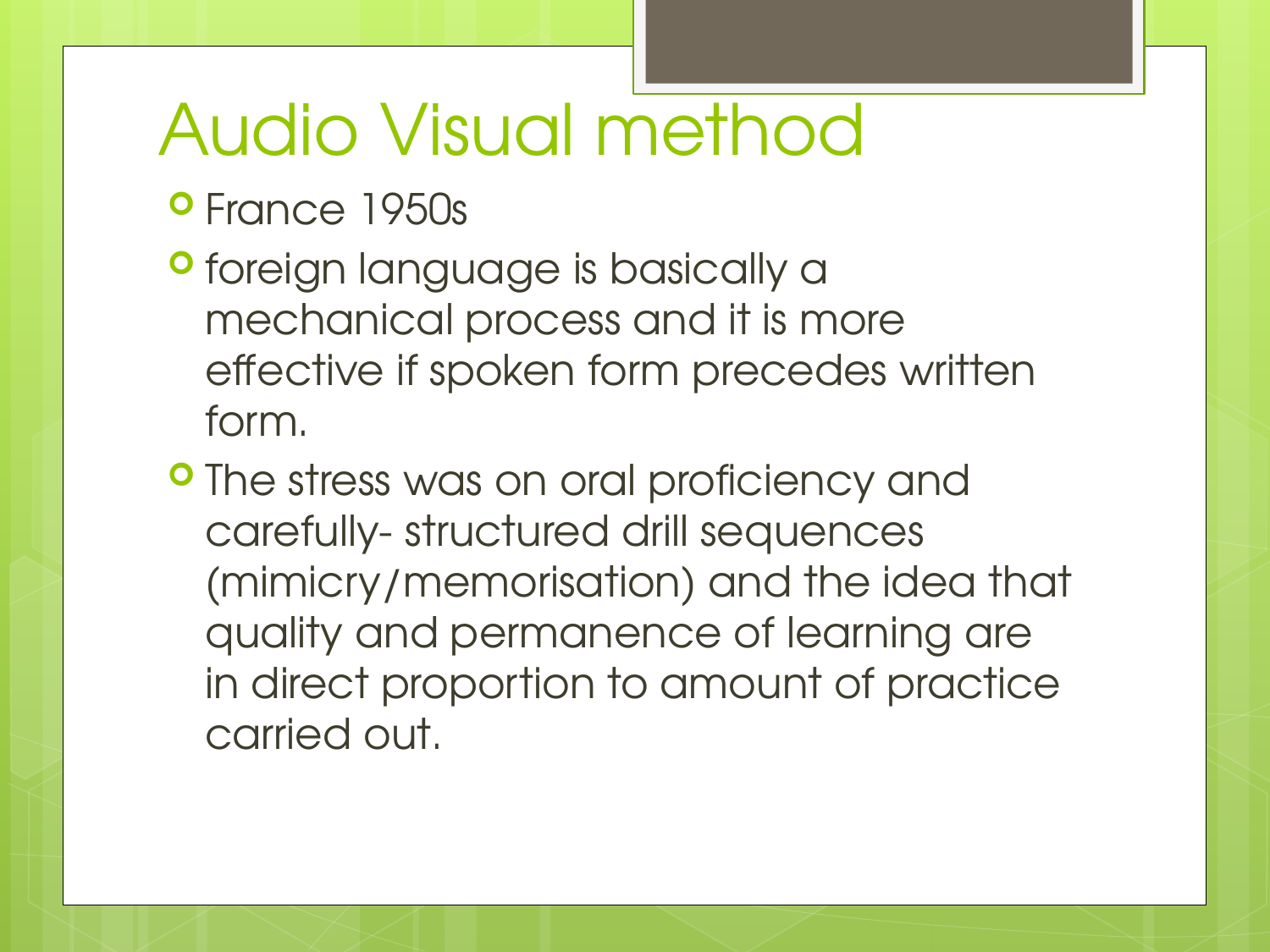

# Audio Visual method
France 1950s
foreign language is basically a mechanical process and it is more effective if spoken form precedes written form.
The stress was on oral proficiency and carefully- structured drill sequences (mimicry/memorisation) and the idea that quality and permanence of learning are in direct proportion to amount of practice carried out.